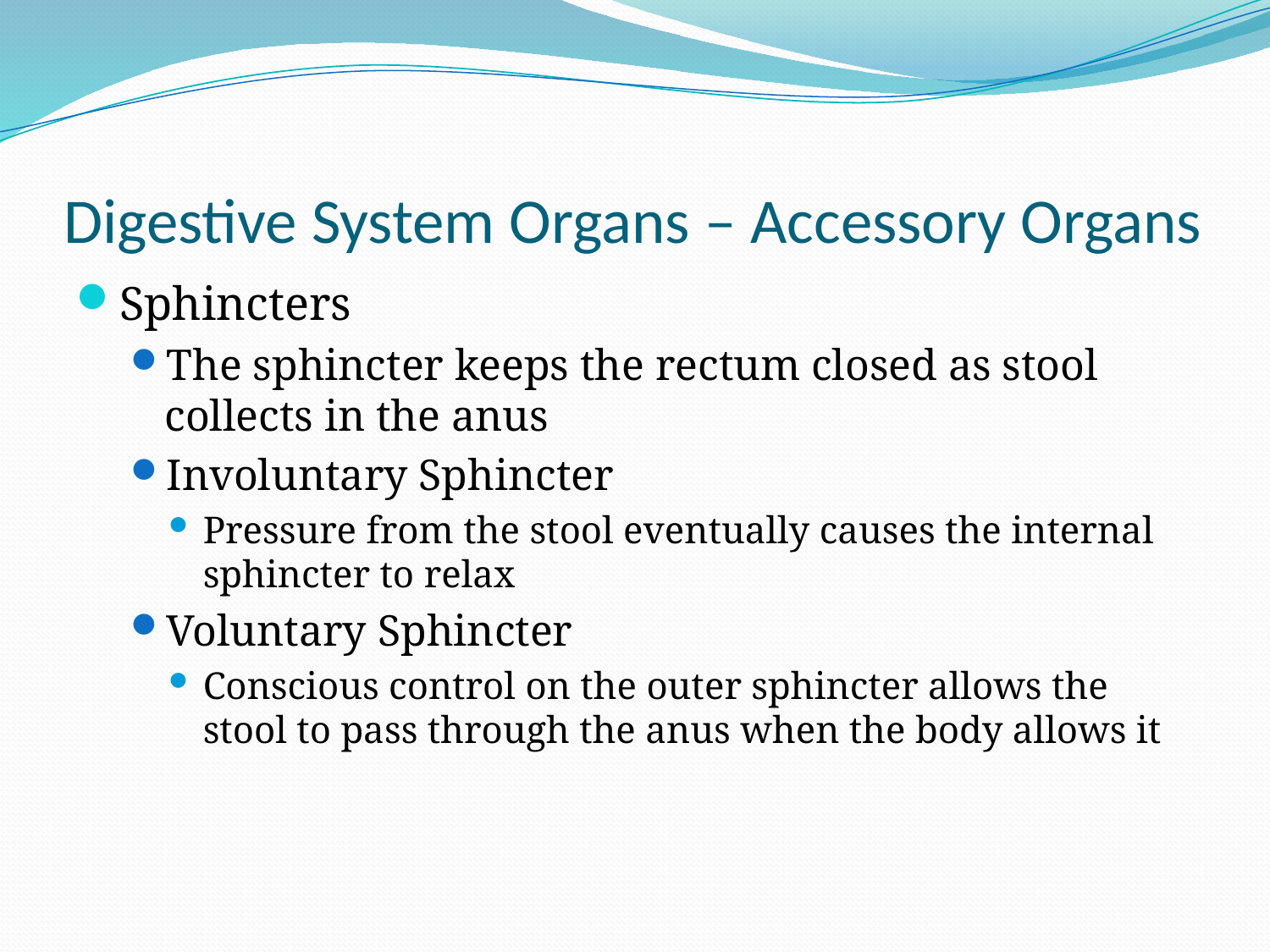

# Digestive System Organs – Accessory Organs
Sphincters
The sphincter keeps the rectum closed as stool collects in the anus
Involuntary Sphincter
Pressure from the stool eventually causes the internal sphincter to relax
Voluntary Sphincter
Conscious control on the outer sphincter allows the stool to pass through the anus when the body allows it